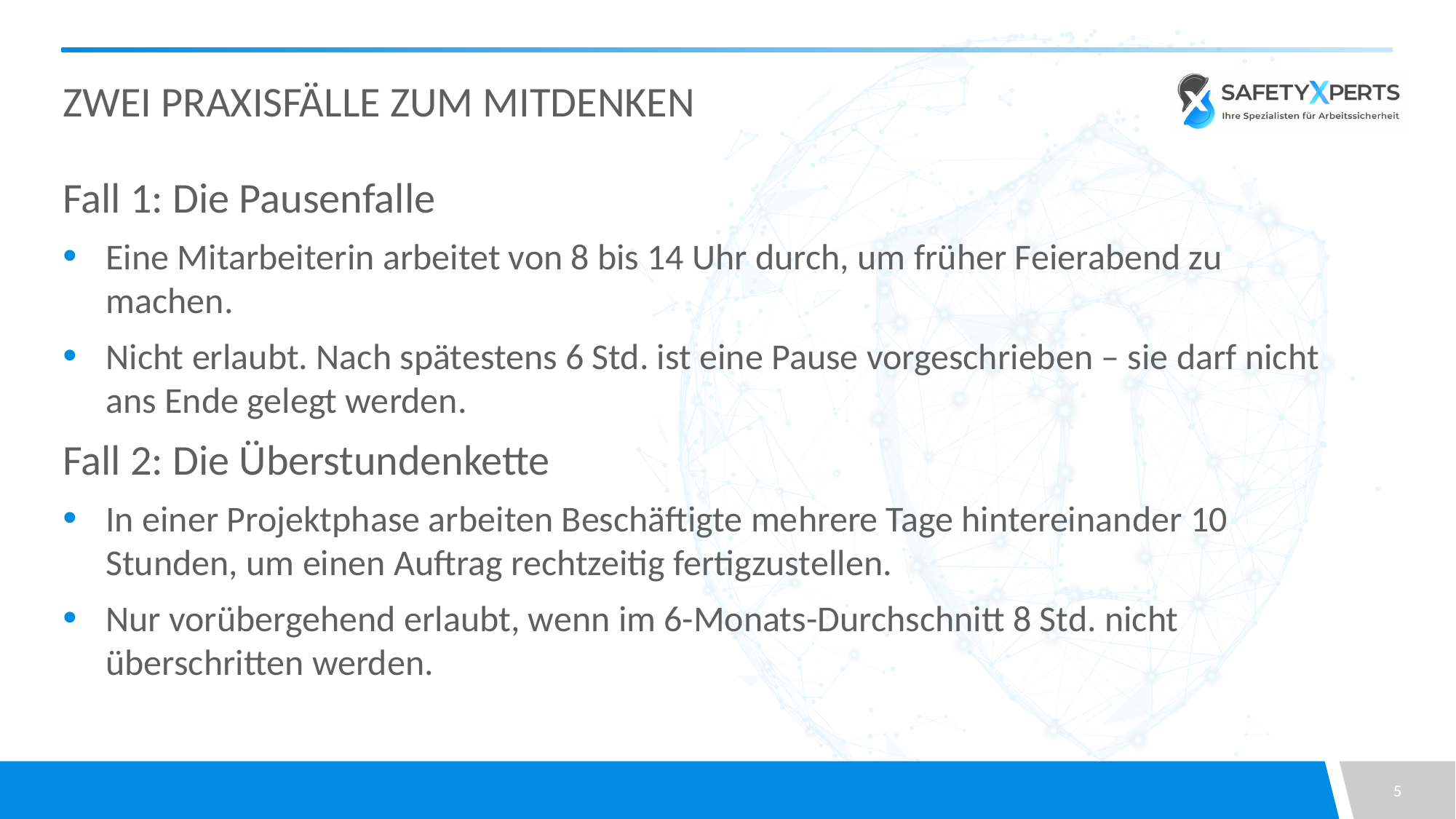

# Zwei Praxisfälle zum Mitdenken
Fall 1: Die Pausenfalle
Eine Mitarbeiterin arbeitet von 8 bis 14 Uhr durch, um früher Feierabend zu machen.
Nicht erlaubt. Nach spätestens 6 Std. ist eine Pause vorgeschrieben – sie darf nicht ans Ende gelegt werden.
Fall 2: Die Überstundenkette
In einer Projektphase arbeiten Beschäftigte mehrere Tage hintereinander 10 Stunden, um einen Auftrag rechtzeitig fertigzustellen.
Nur vorübergehend erlaubt, wenn im 6-Monats-Durchschnitt 8 Std. nicht überschritten werden.

5